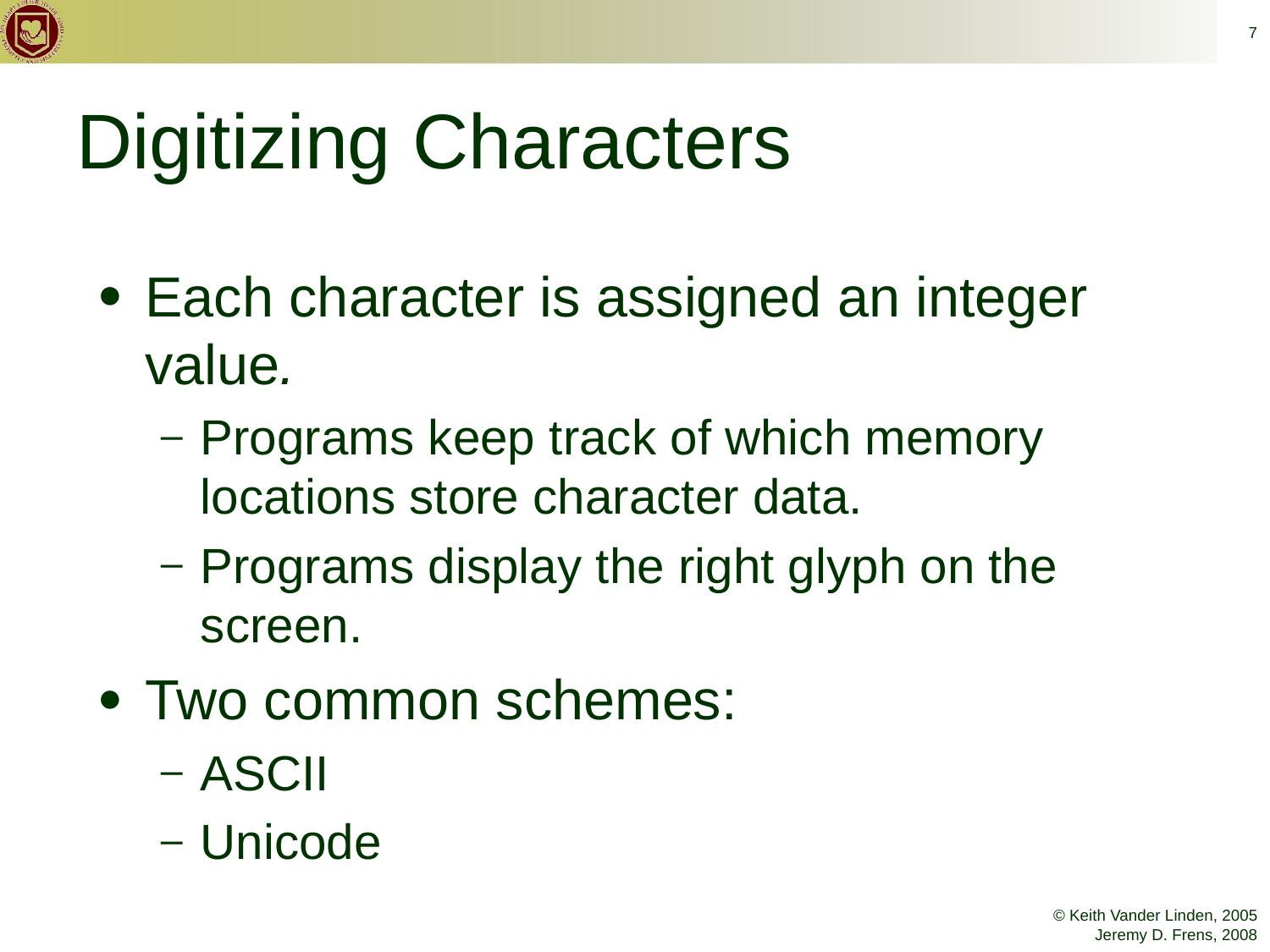

7
# Digitizing Characters
Each character is assigned an integer value.
Programs keep track of which memory locations store character data.
Programs display the right glyph on the screen.
Two common schemes:
ASCII
Unicode